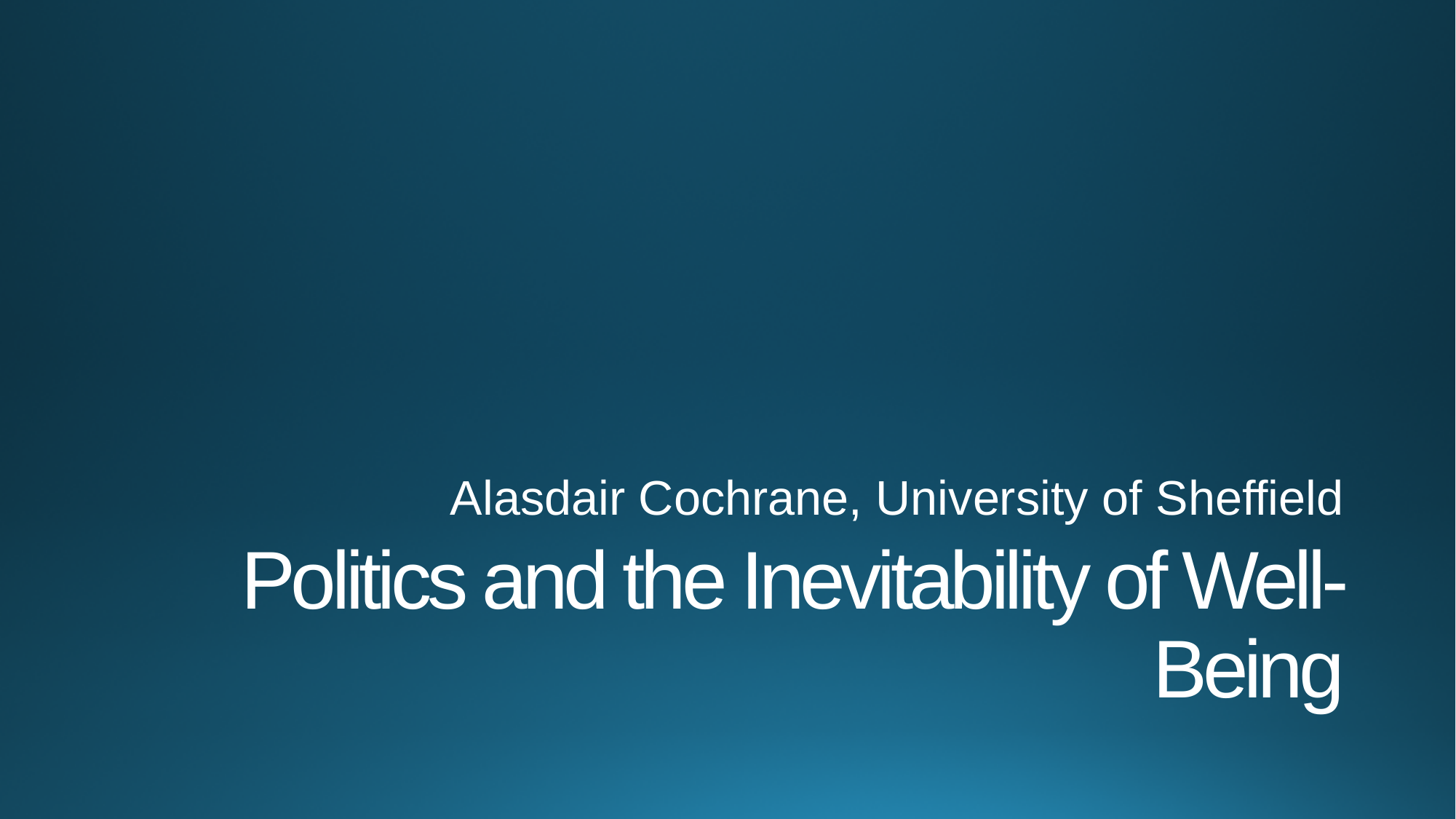

Alasdair Cochrane, University of Sheffield
# Politics and the Inevitability of Well-Being